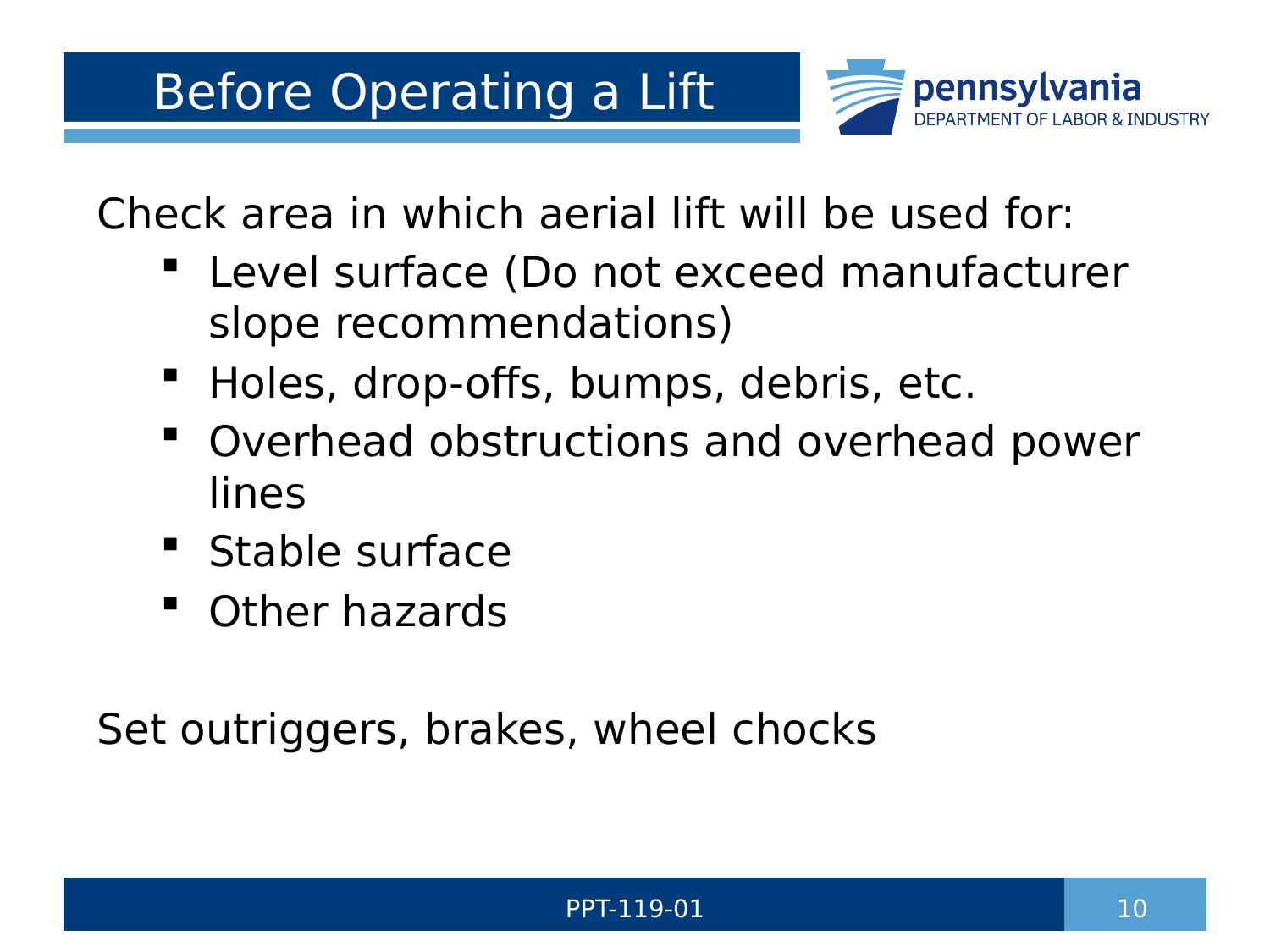

# Before Operating a Lift
Check area in which aerial lift will be used for:
Level surface (Do not exceed manufacturer slope recommendations)
Holes, drop-offs, bumps, debris, etc.
Overhead obstructions and overhead power lines
Stable surface
Other hazards

Set outriggers, brakes, wheel chocks
PPT-119-01
10